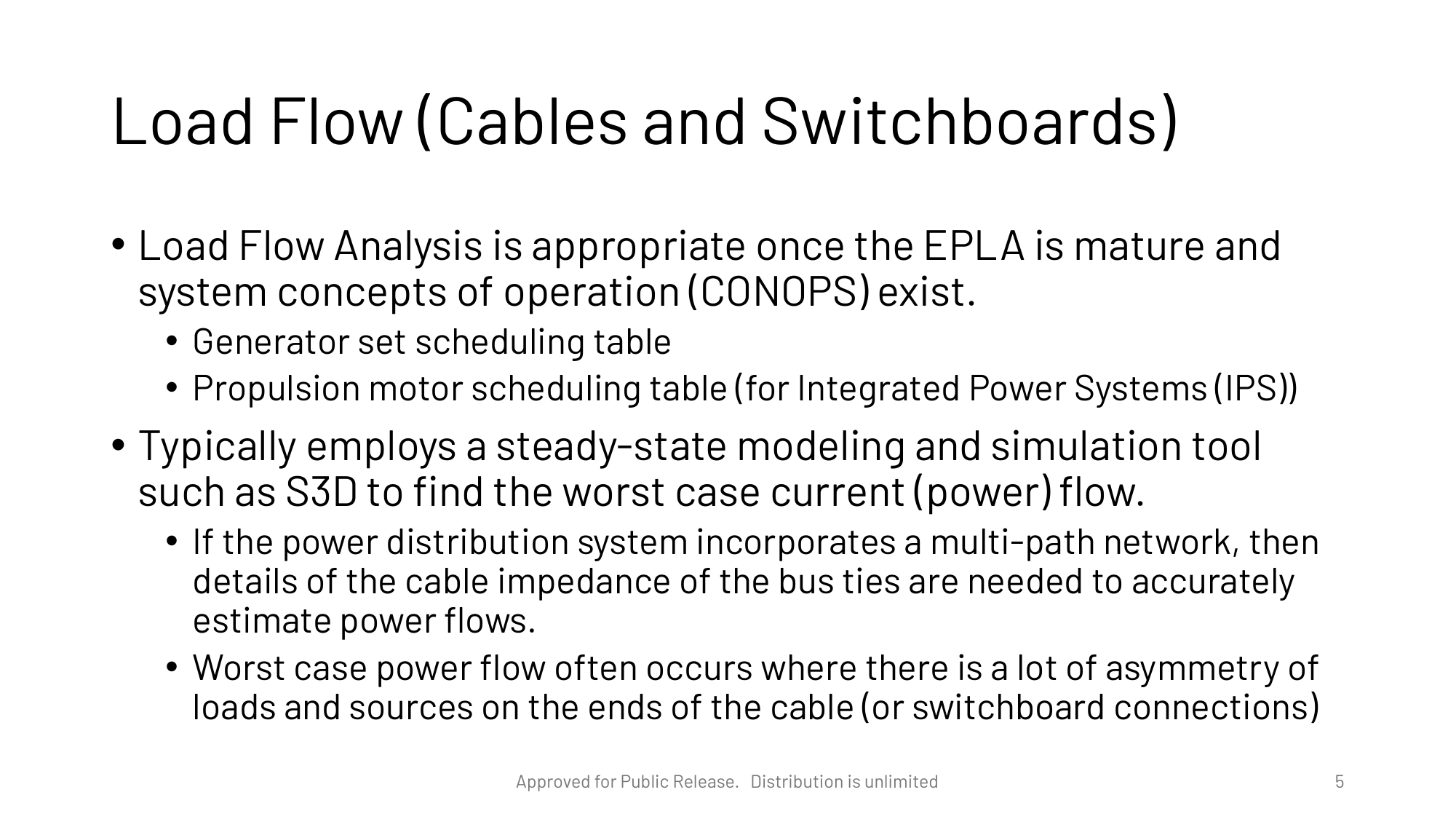

# Load Flow (Cables and Switchboards)
Load Flow Analysis is appropriate once the EPLA is mature and system concepts of operation (CONOPS) exist.
Generator set scheduling table
Propulsion motor scheduling table (for Integrated Power Systems (IPS))
Typically employs a steady-state modeling and simulation tool such as S3D to find the worst case current (power) flow.
If the power distribution system incorporates a multi-path network, then details of the cable impedance of the bus ties are needed to accurately estimate power flows.
Worst case power flow often occurs where there is a lot of asymmetry of loads and sources on the ends of the cable (or switchboard connections)
Approved for Public Release.   Distribution is unlimited
5